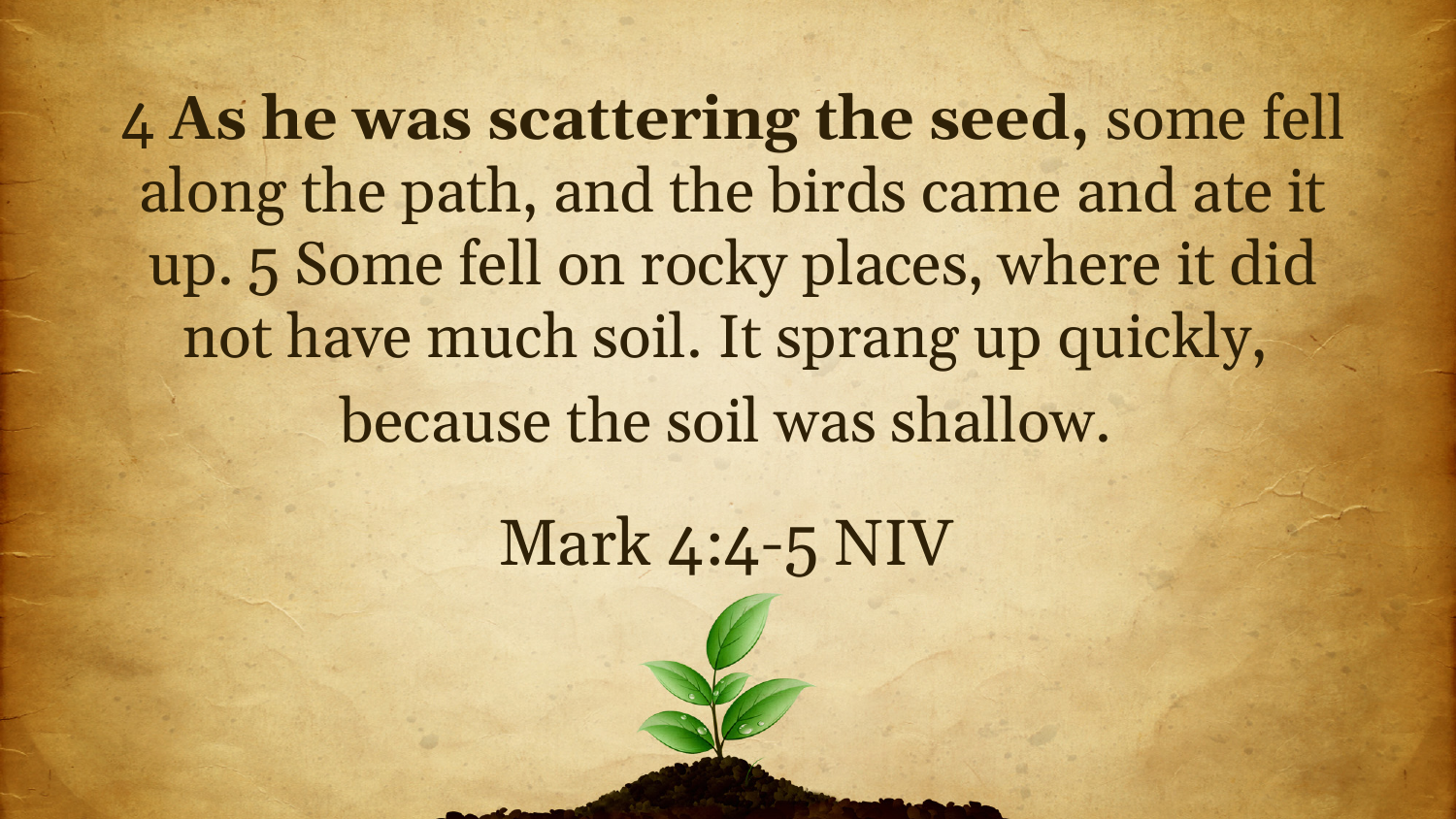

4 As he was scattering the seed, some fell along the path, and the birds came and ate it up. 5 Some fell on rocky places, where it did not have much soil. It sprang up quickly,
because the soil was shallow.
Mark 4:4-5 NIV